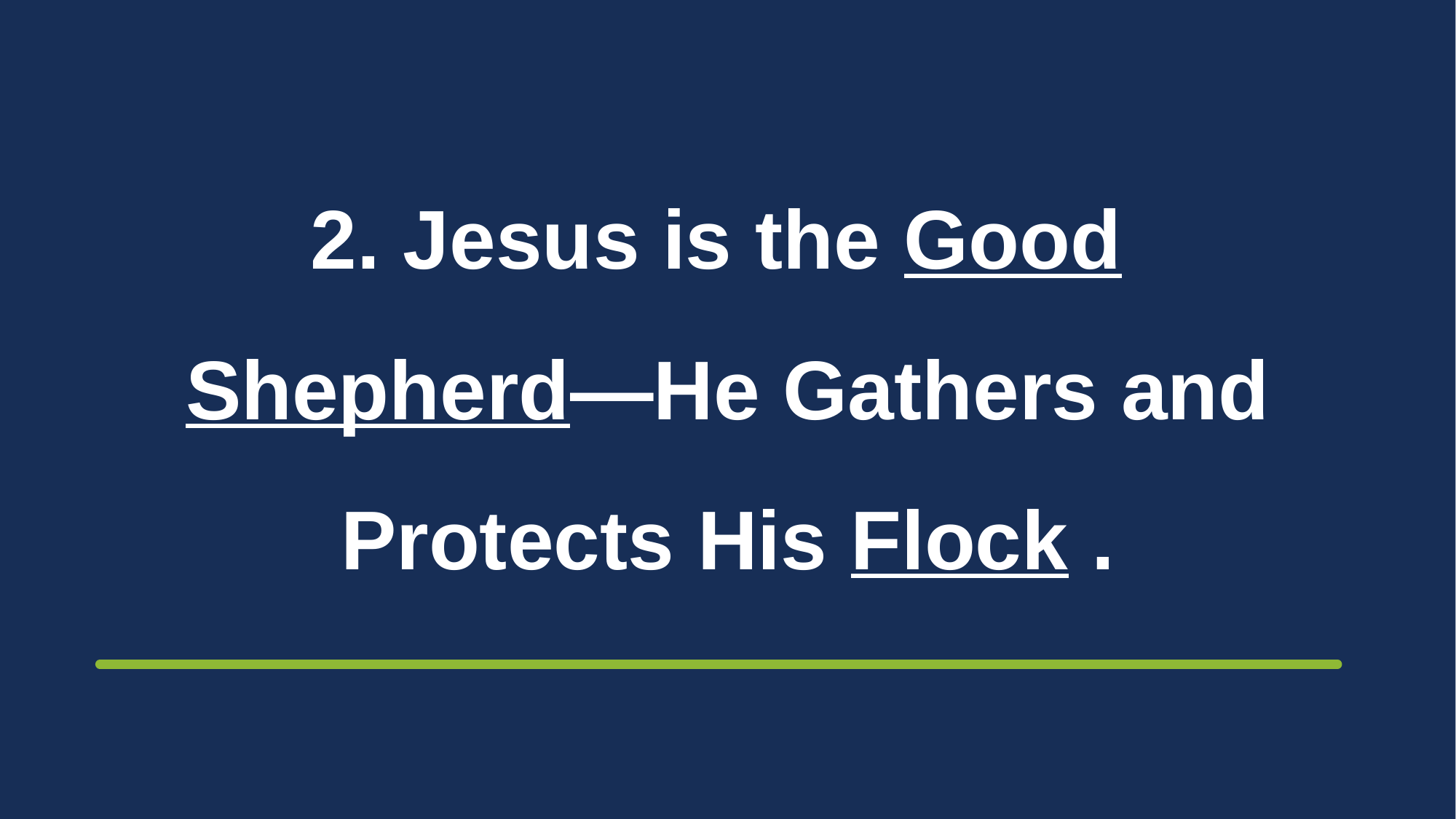

# 2. Jesus is the Good Shepherd—He Gathers and Protects His Flock .